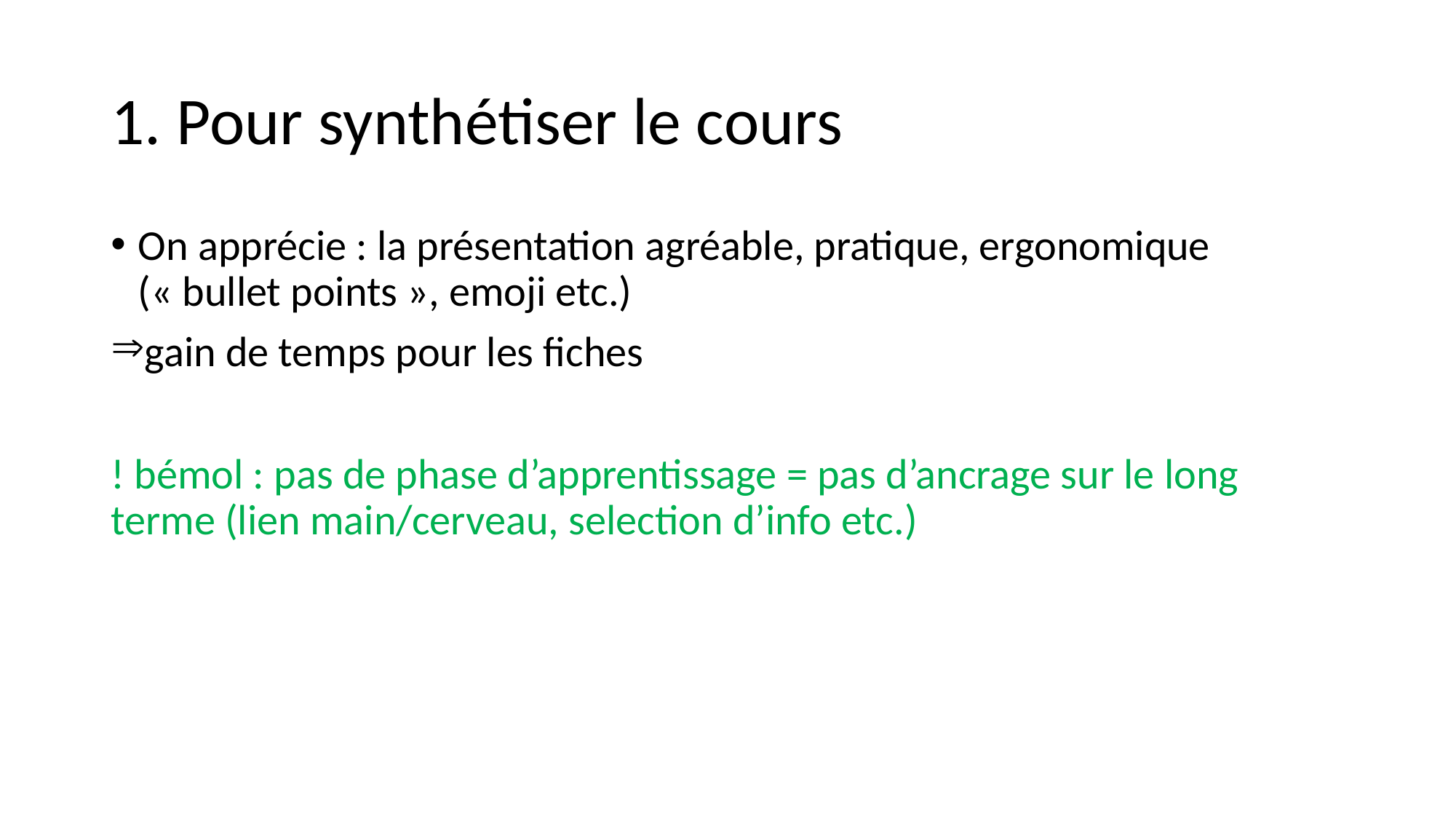

# 1. Pour synthétiser le cours
On apprécie : la présentation agréable, pratique, ergonomique (« bullet points », emoji etc.)
gain de temps pour les fiches

! bémol : pas de phase d’apprentissage = pas d’ancrage sur le long terme (lien main/cerveau, selection d’info etc.)